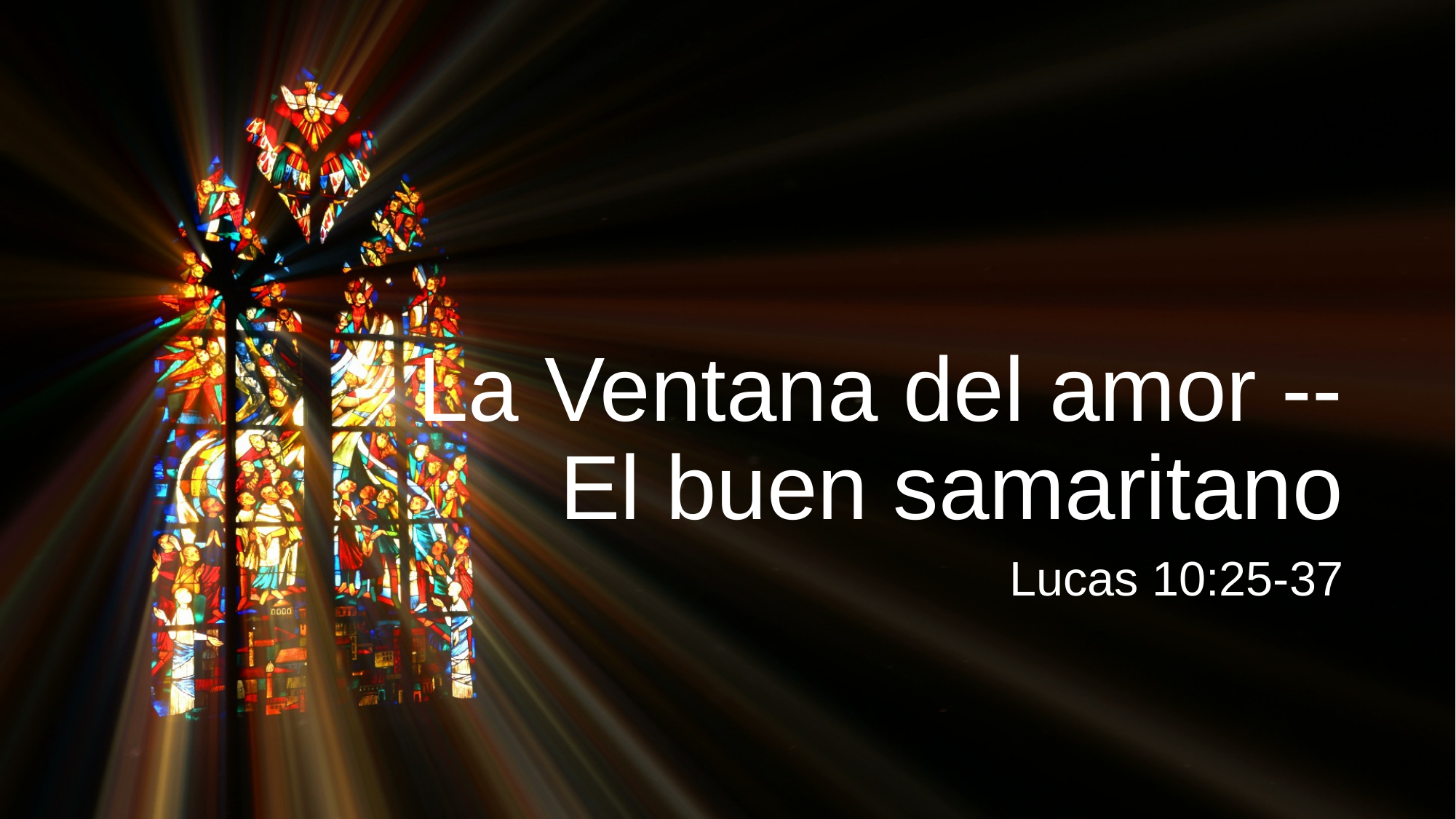

# La Ventana del amor -- El buen samaritano
Lucas 10:25-37